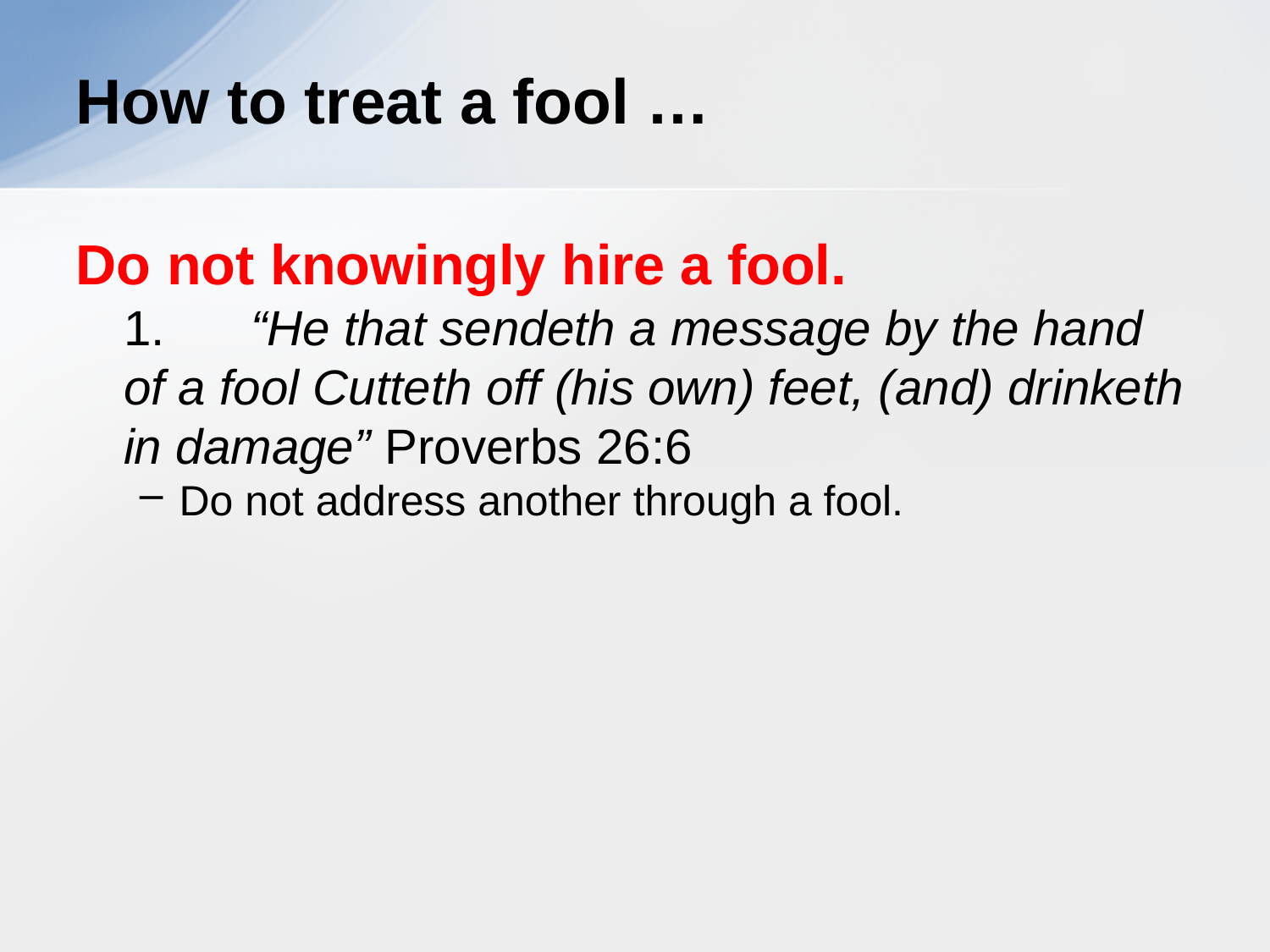

# How to treat a fool …
Do not knowingly hire a fool.
	1.	“He that sendeth a message by the hand of a fool Cutteth off (his own) feet, (and) drinketh in damage” Proverbs 26:6
Do not address another through a fool.